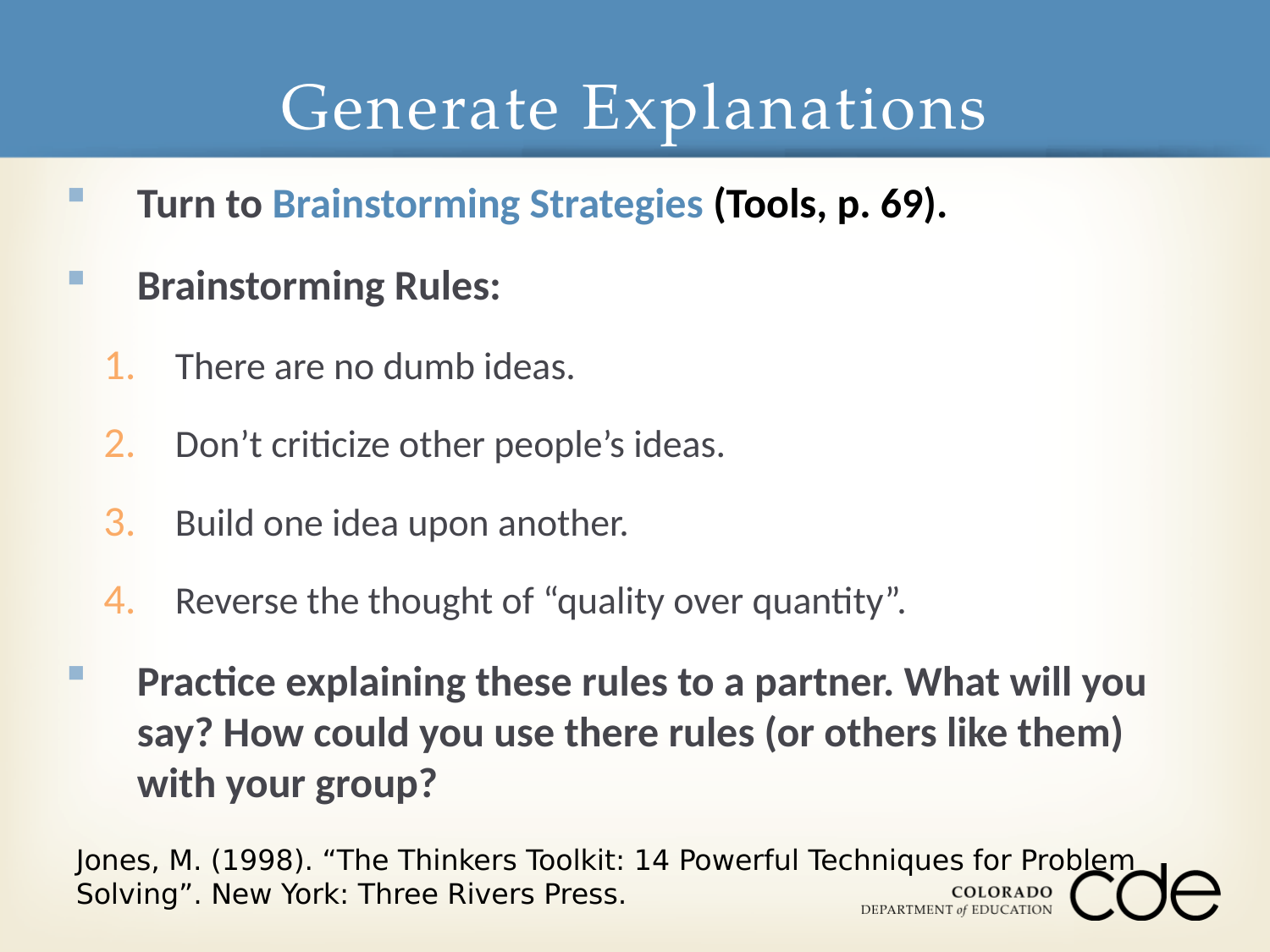

# Generate Explanations
Turn to Brainstorming Strategies (Tools, p. 69).
Brainstorming Rules:
There are no dumb ideas.
Don’t criticize other people’s ideas.
Build one idea upon another.
Reverse the thought of “quality over quantity”.
Practice explaining these rules to a partner. What will you say? How could you use there rules (or others like them) with your group?
Jones, M. (1998). “The Thinkers Toolkit: 14 Powerful Techniques for Problem Solving”. New York: Three Rivers Press.